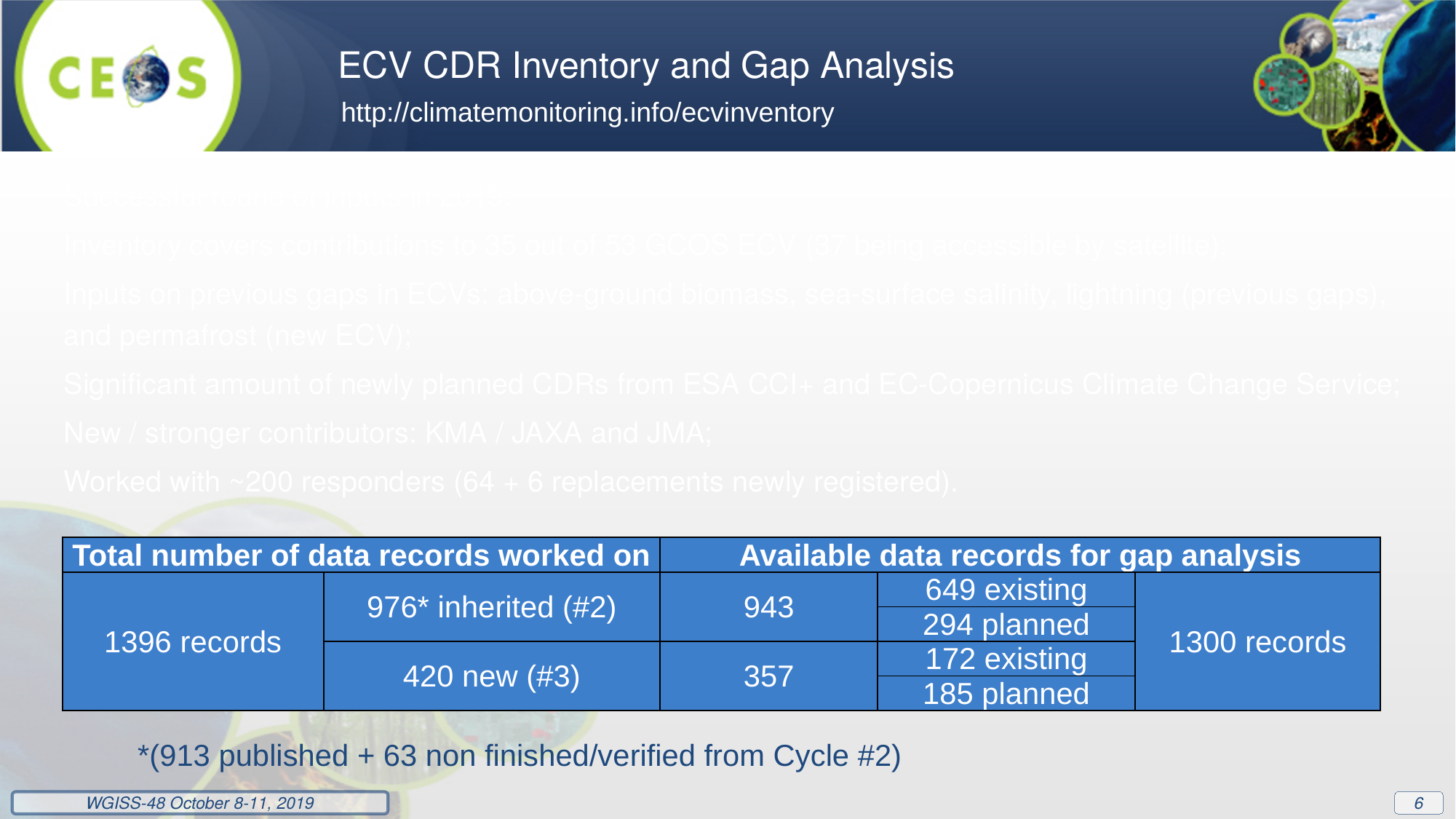

ECV CDR Inventory and Gap Analysis
http://climatemonitoring.info/ecvinventory
Successful round of inputs in 2019:
Inventory covers contributions to 35 out of 53 GCOS ECV (37 being accessible by satellite);
Inputs on previous gaps in ECVs: above-ground biomass, sea-surface salinity, lightning (previous gaps), and permafrost (new ECV);
Significant amount of newly planned CDRs from ESA CCI+ and EC-Copernicus Climate Change Service;
New / stronger contributors: KMA / JAXA and JMA;
Worked with ~200 responders (64 + 6 replacements newly registered).
| Total number of data records worked on |  | Available data records for gap analysis |  |  |
| --- | --- | --- | --- | --- |
| 1396 records | 976\* inherited (#2) | 943 | 649 existing | 1300 records |
|  |  |  | 294 planned |  |
|  | 420 new (#3) | 357 | 172 existing |  |
|  |  |  | 185 planned |  |
*(913 published + 63 non finished/verified from Cycle #2)
6